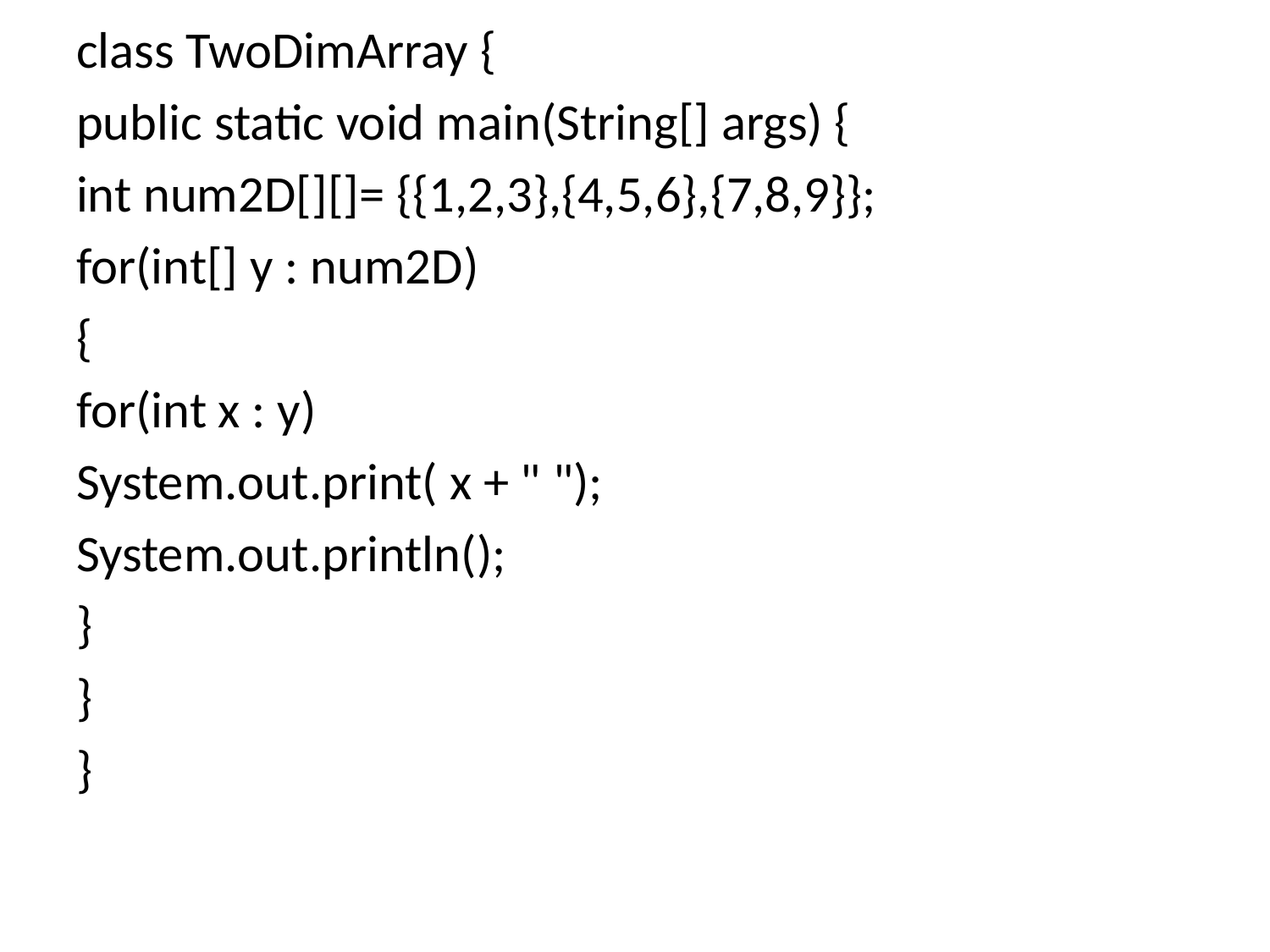

class TwoDimArray {
public static void main(String[] args) {
int num2D[][]= {{1,2,3},{4,5,6},{7,8,9}};
for(int[] y : num2D)
{
for(int x : y)
System.out.print( x + " ");
System.out.println();
}
}
}